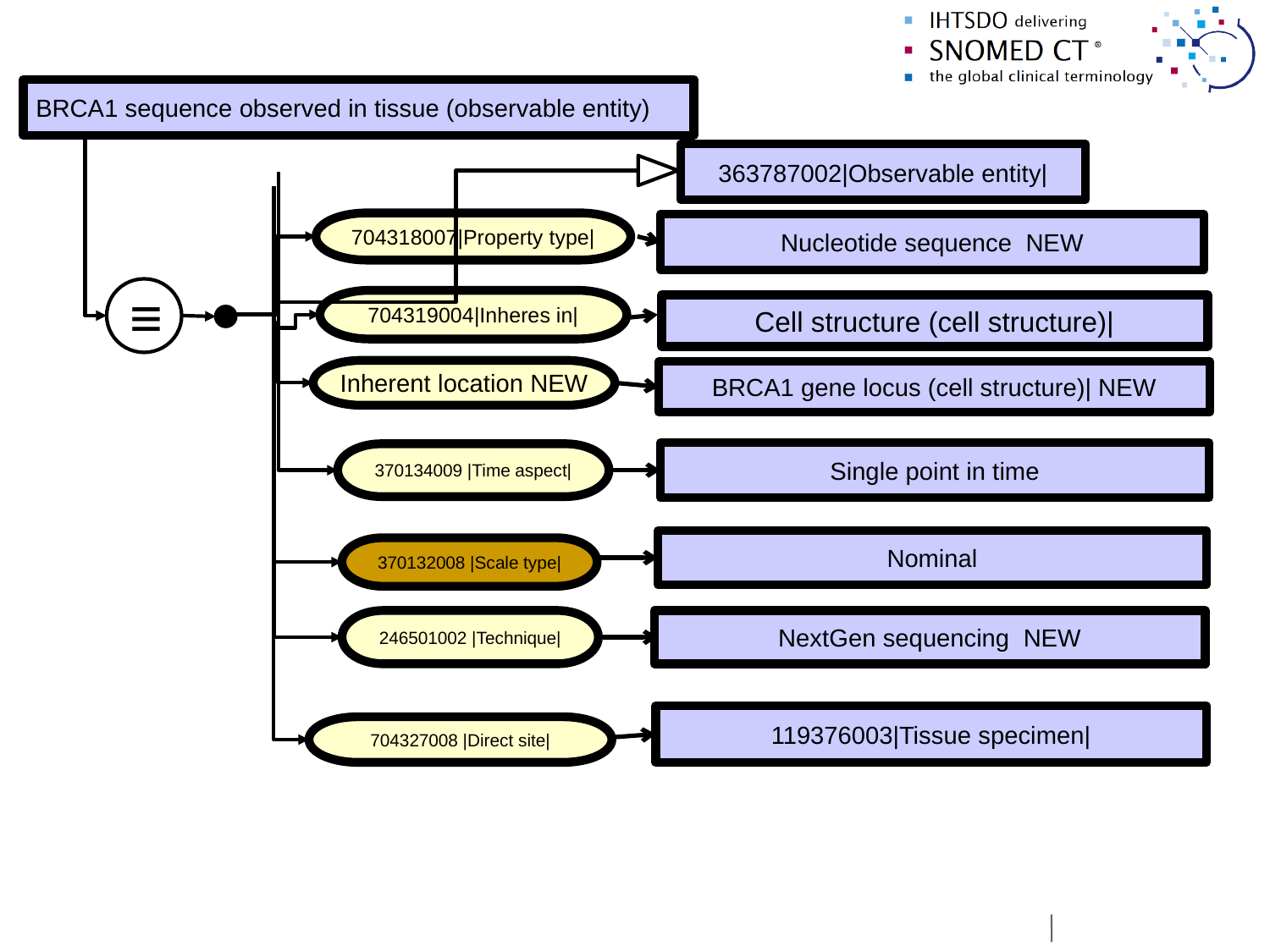

#
BRCA1 sequence observed in tissue (observable entity)
363787002|Observable entity|

704318007|Property type|
Nucleotide sequence  NEW

≡
704319004|Inheres in|
Cell structure (cell structure)|

Inherent location NEW
BRCA1 gene locus (cell structure)| NEW
Single point in time
370134009 |Time aspect|
Nominal
370132008 |Scale type|
246501002 |Technique|
NextGen sequencing  NEW
119376003|Tissue specimen|
704327008 |Direct site|